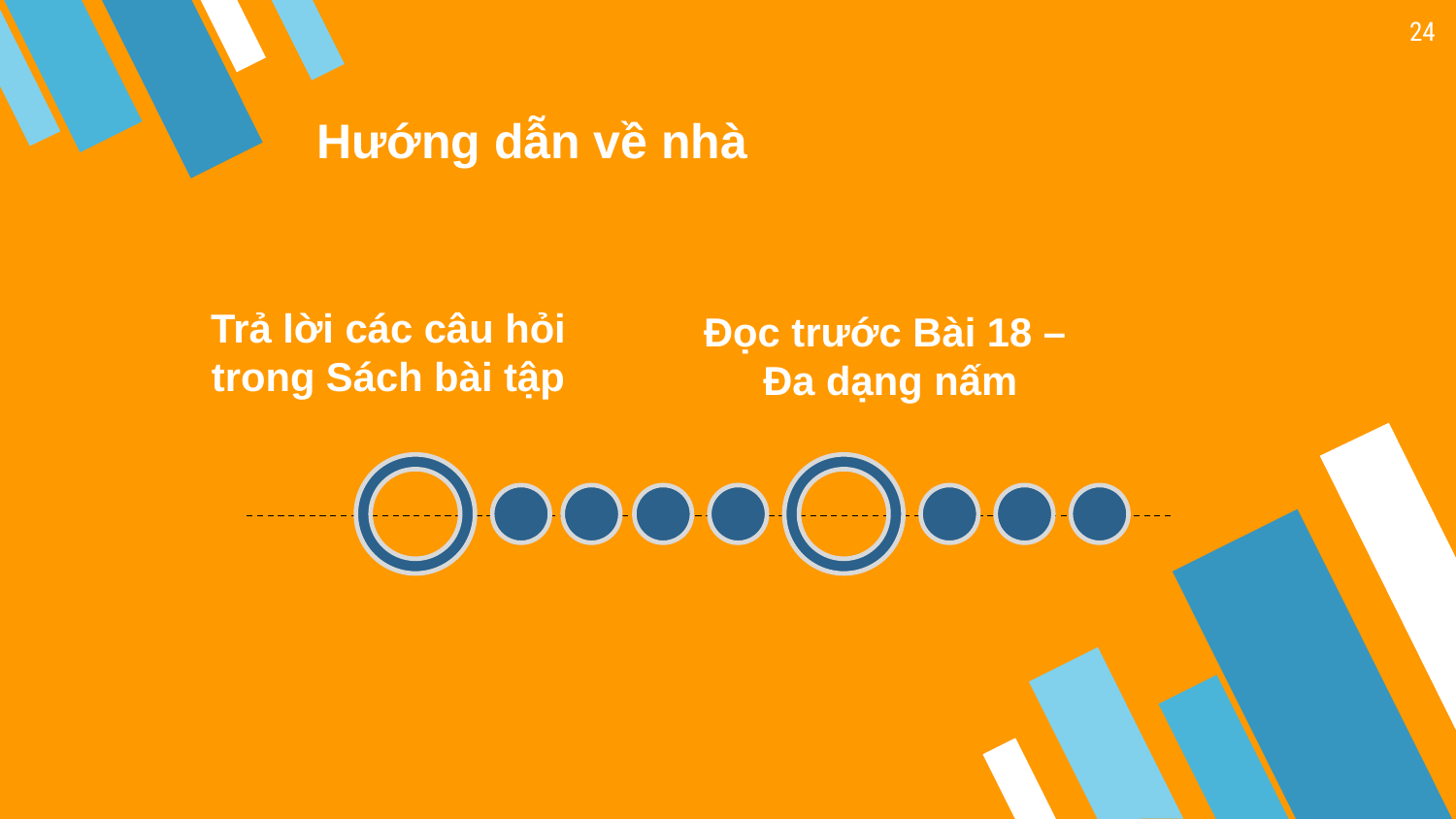

24
# Hướng dẫn về nhà
Trả lời các câu hỏi
trong Sách bài tập
Đọc trước Bài 18 –
Đa dạng nấm